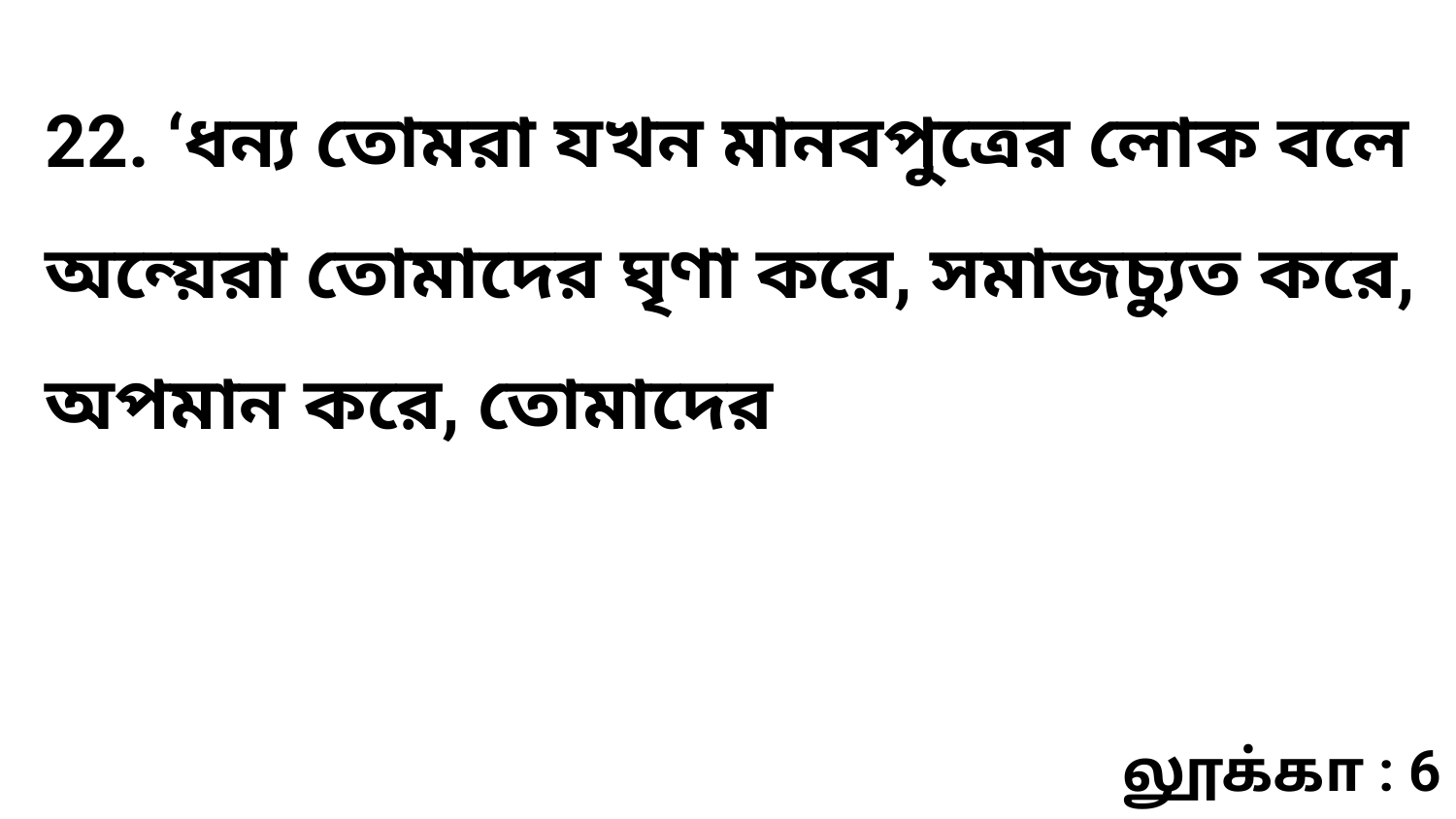

22. ‘ধন্য তোমরা যখন মানবপুত্রের লোক বলে অন্য়েরা তোমাদের ঘৃণা করে, সমাজচ্যুত করে, অপমান করে, তোমাদের
லூக்கா : 6